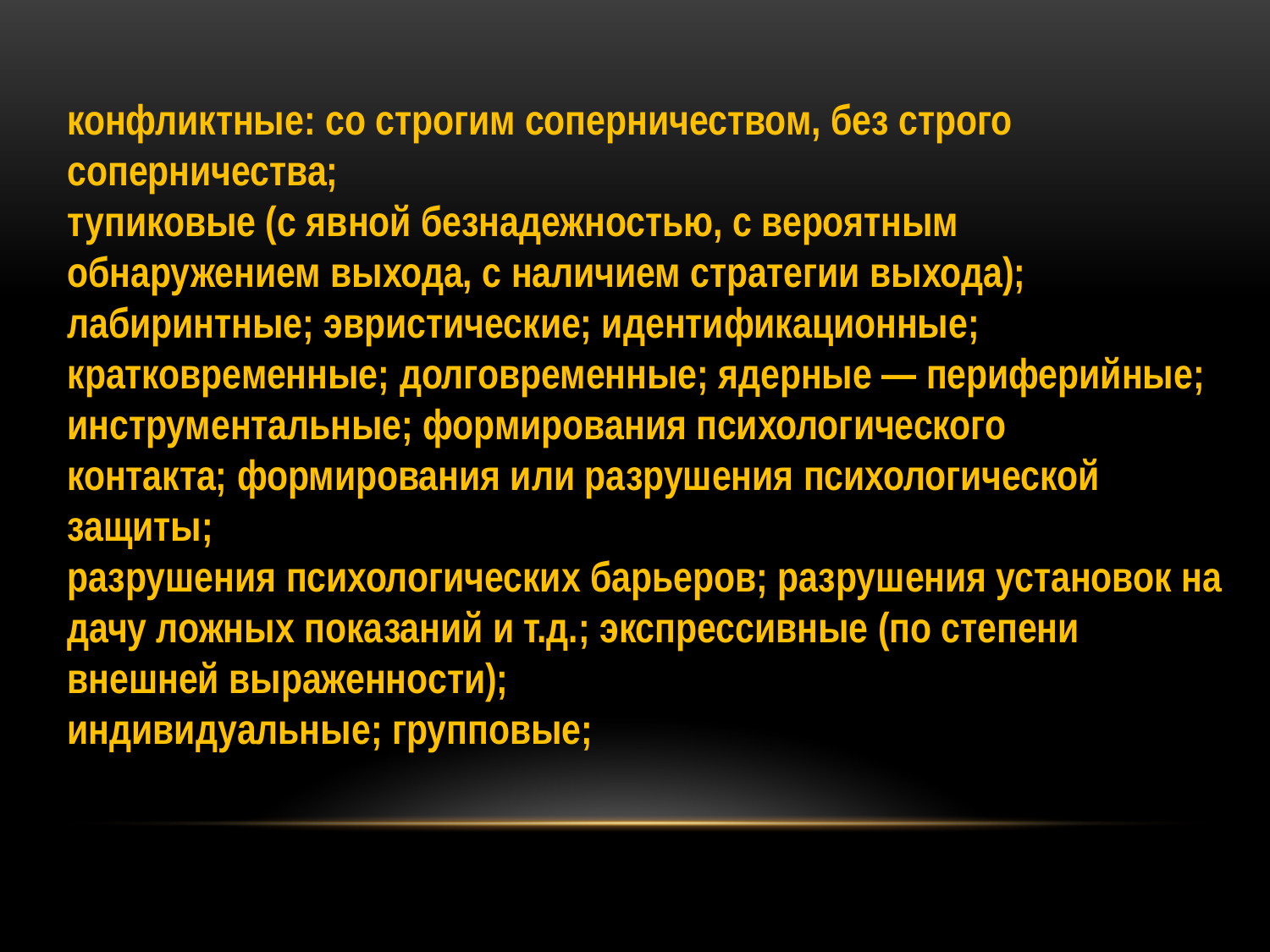

конфликтные: со строгим соперничеством, без строго соперничества;
тупиковые (с явной безнадежностью, с вероятным обнаружением выхода, с наличием стратегии выхода); лабиринтные; эвристические; идентификационные; кратковременные; долговременные; ядерные — периферийные; инструментальные; формирования психологического
контакта; формирования или разрушения психологической защиты;
разрушения психологических барьеров; разрушения установок на дачу ложных показаний и т.д.; экспрессивные (по степени внешней выраженности);
индивидуальные; групповые;